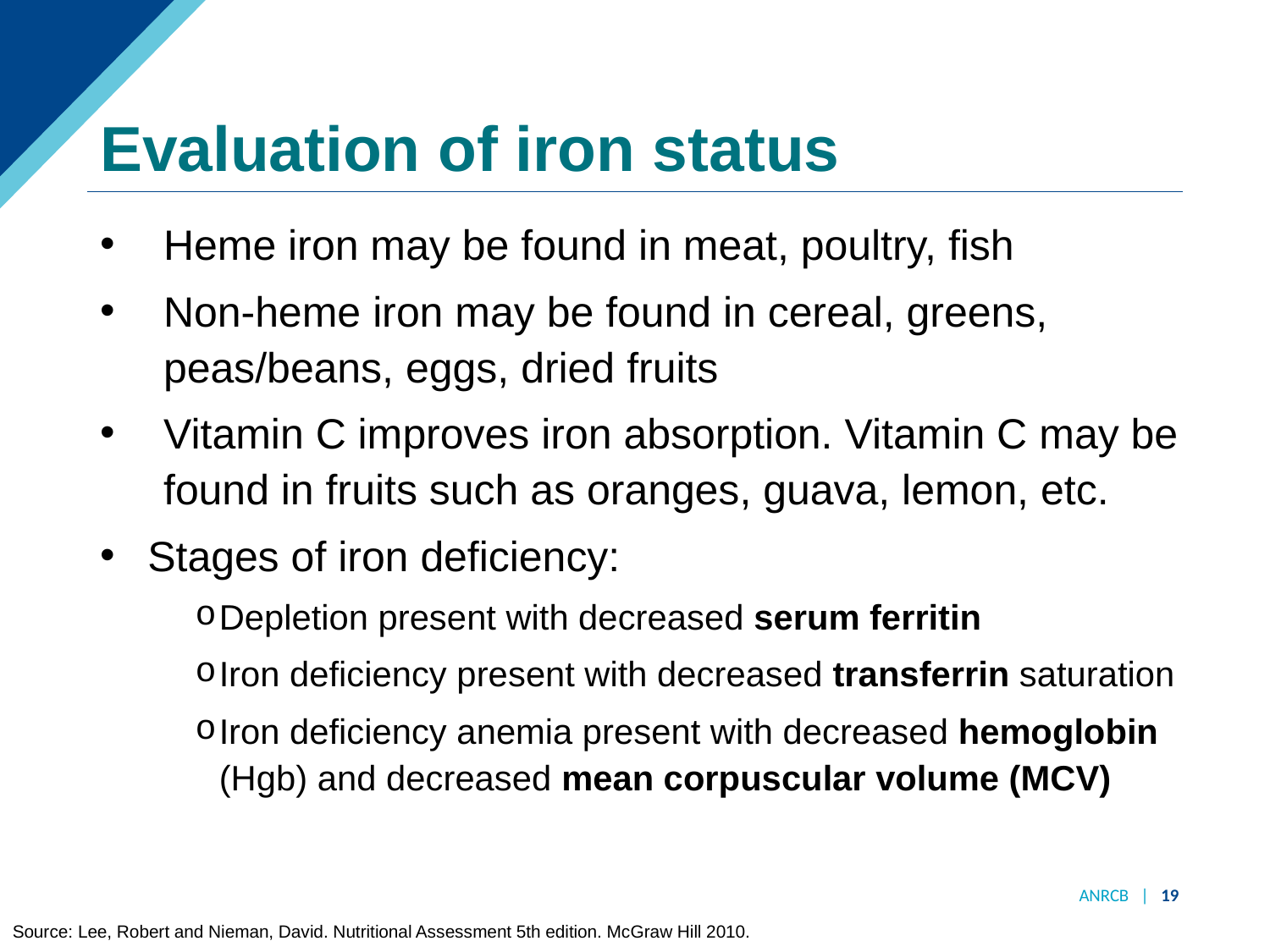

# Evaluation of iron status
Heme iron may be found in meat, poultry, fish
Non-heme iron may be found in cereal, greens, peas/beans, eggs, dried fruits
Vitamin C improves iron absorption. Vitamin C may be found in fruits such as oranges, guava, lemon, etc.
Stages of iron deficiency:
Depletion present with decreased serum ferritin
Iron deficiency present with decreased transferrin saturation
Iron deficiency anemia present with decreased hemoglobin (Hgb) and decreased mean corpuscular volume (MCV)
ANRCB   |   19
Source: Lee, Robert and Nieman, David. Nutritional Assessment 5th edition. McGraw Hill 2010.